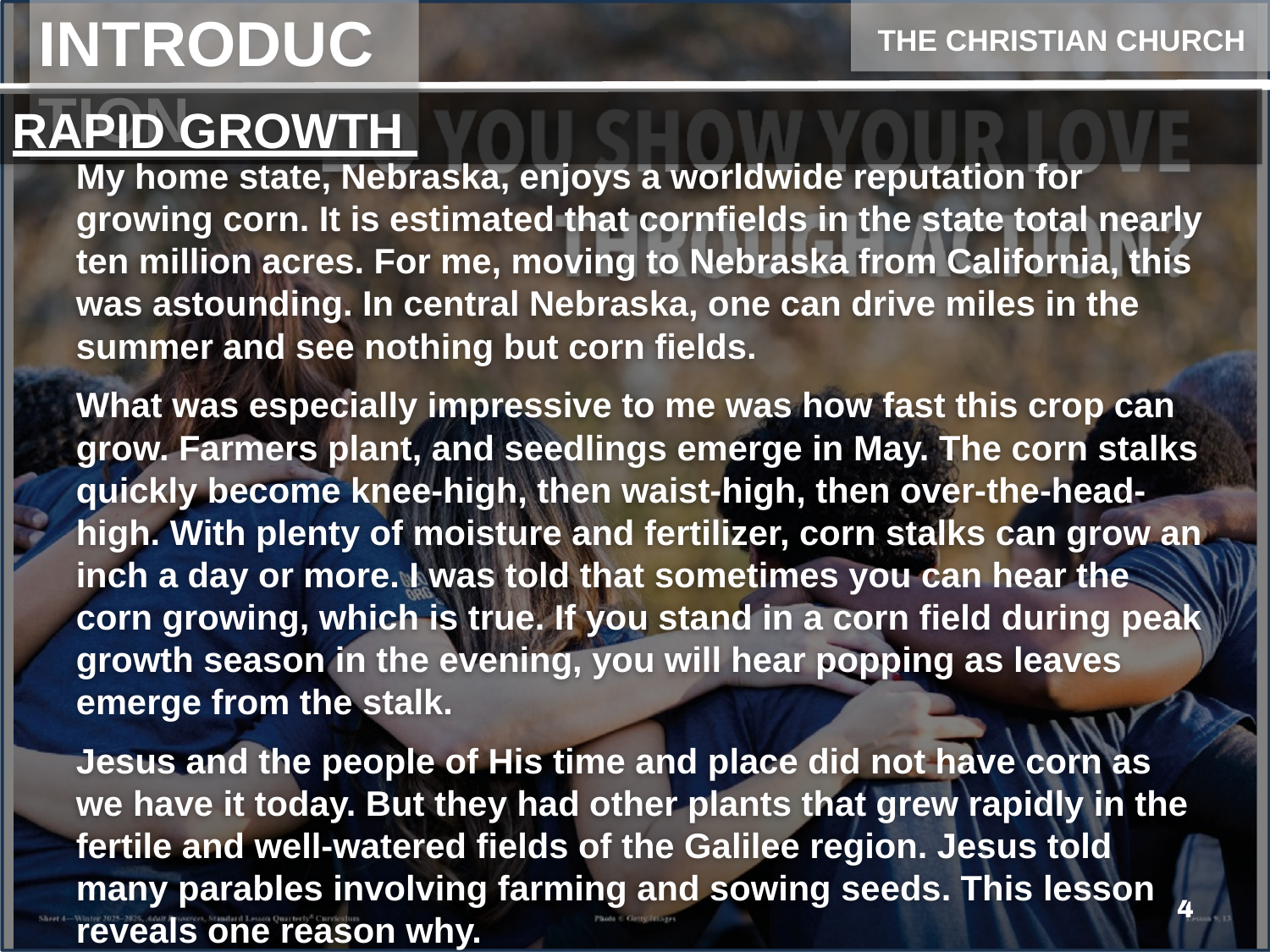

THE CHRISTIAN CHURCH
Introduction
Rapid Growth
My home state, Nebraska, enjoys a worldwide reputation for growing corn. It is estimated that cornfields in the state total nearly ten million acres. For me, moving to Nebraska from California, this was astounding. In central Nebraska, one can drive miles in the summer and see nothing but corn fields.

What was especially impressive to me was how fast this crop can grow. Farmers plant, and seedlings emerge in May. The corn stalks quickly become knee-high, then waist-high, then over-the-head-high. With plenty of moisture and fertilizer, corn stalks can grow an inch a day or more. I was told that sometimes you can hear the corn growing, which is true. If you stand in a corn field during peak growth season in the evening, you will hear popping as leaves emerge from the stalk.

Jesus and the people of His time and place did not have corn as we have it today. But they had other plants that grew rapidly in the fertile and well-watered fields of the Galilee region. Jesus told many parables involving farming and sowing seeds. This lesson reveals one reason why.
4